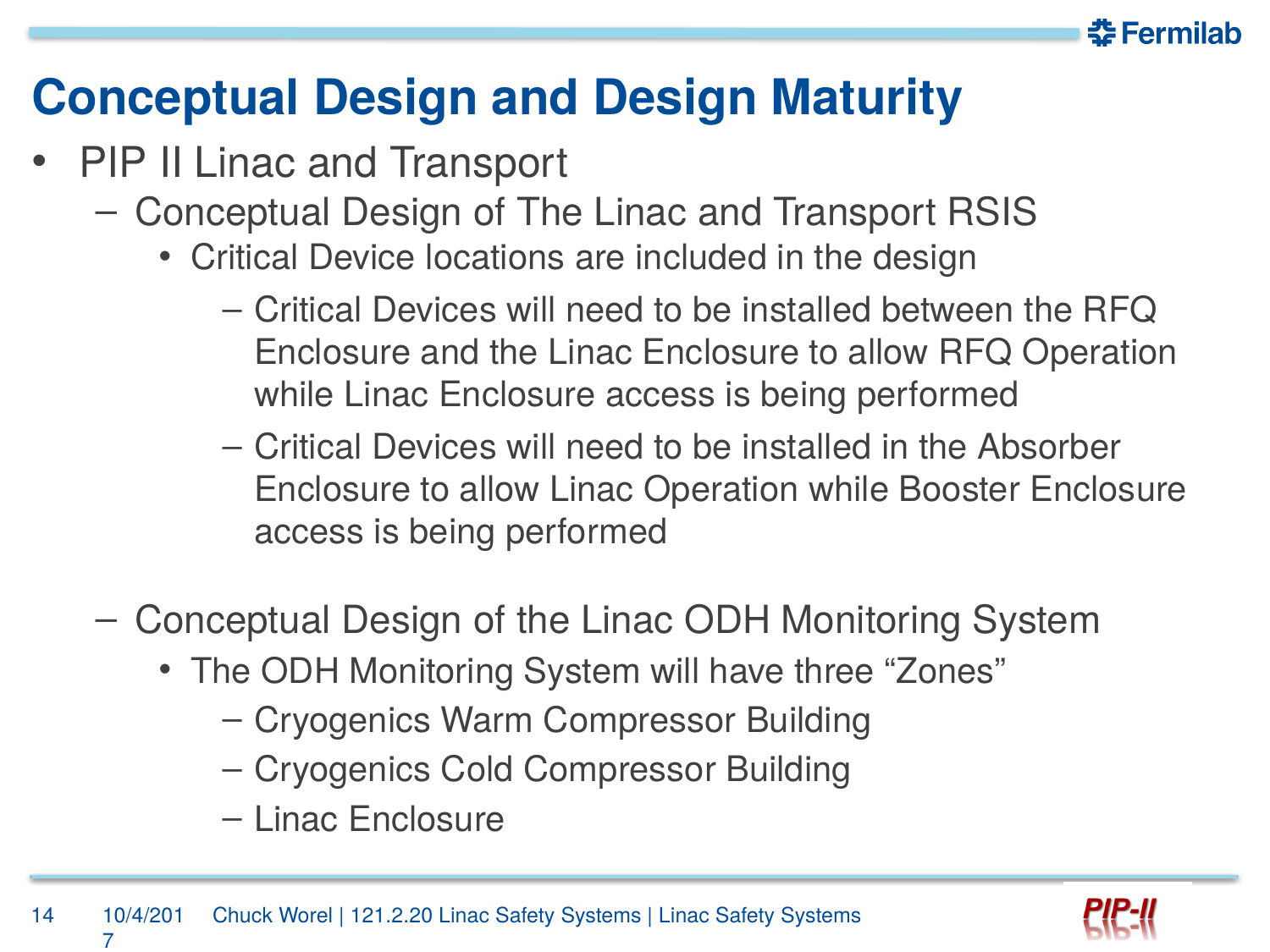

# Conceptual Design and Design Maturity
PIP II Linac and Transport
Conceptual Design of The Linac and Transport RSIS
Critical Device locations are included in the design
Critical Devices will need to be installed between the RFQ Enclosure and the Linac Enclosure to allow RFQ Operation while Linac Enclosure access is being performed
Critical Devices will need to be installed in the Absorber Enclosure to allow Linac Operation while Booster Enclosure access is being performed
Conceptual Design of the Linac ODH Monitoring System
The ODH Monitoring System will have three “Zones”
Cryogenics Warm Compressor Building
Cryogenics Cold Compressor Building
Linac Enclosure

14
10/4/2017
Chuck Worel | 121.2.20 Linac Safety Systems | Linac Safety Systems